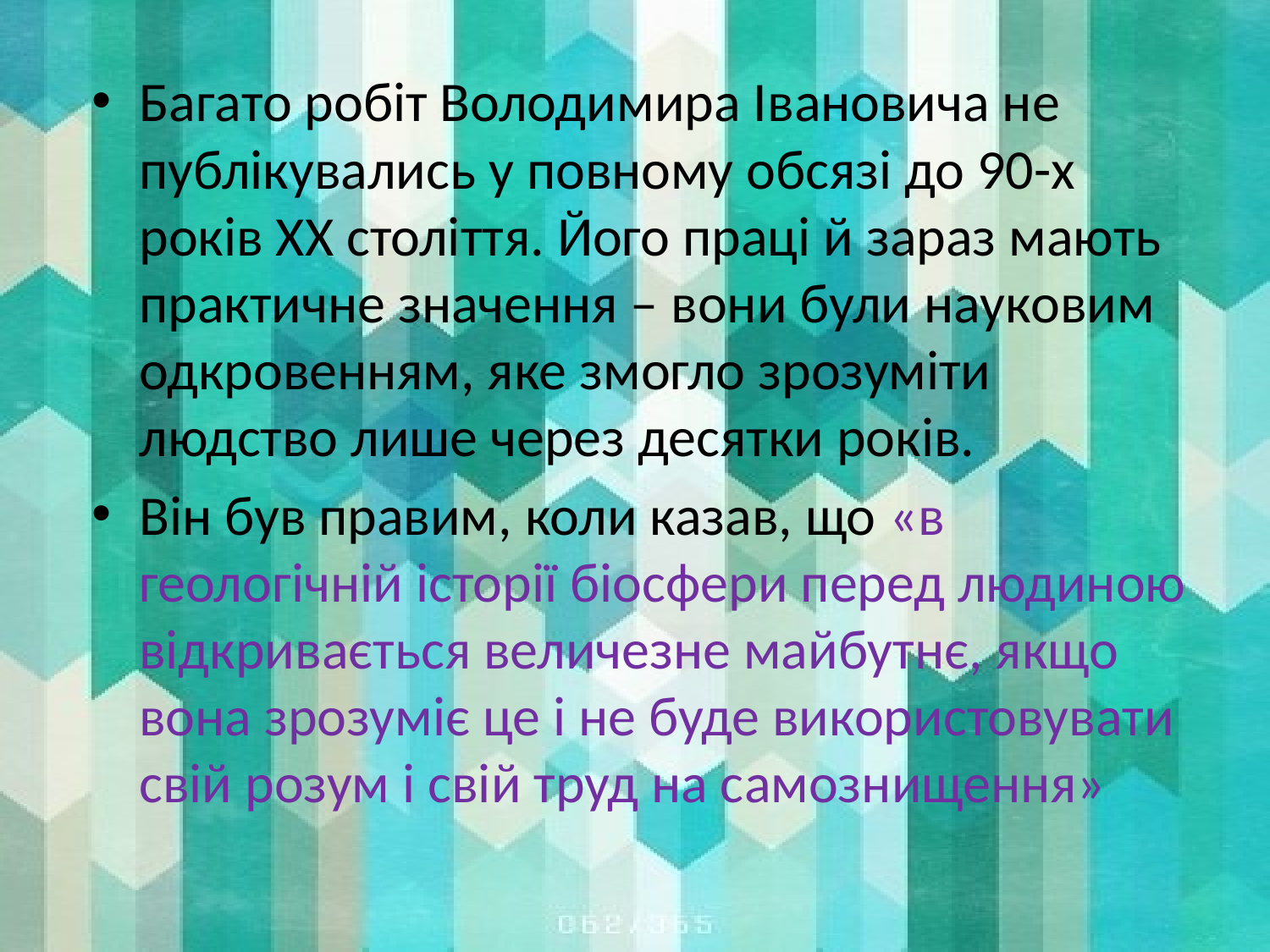

Багато робіт Володимира Івановича не публікувались у повному обсязі до 90-х років ХХ століття. Його праці й зараз мають практичне значення – вони були науковим одкровенням, яке змогло зрозуміти людство лише через десятки років.
Він був правим, коли казав, що «в геологічній історії біосфери перед людиною відкривається величезне майбутнє, якщо вона зрозуміє це і не буде використовувати свій розум і свій труд на самознищення»